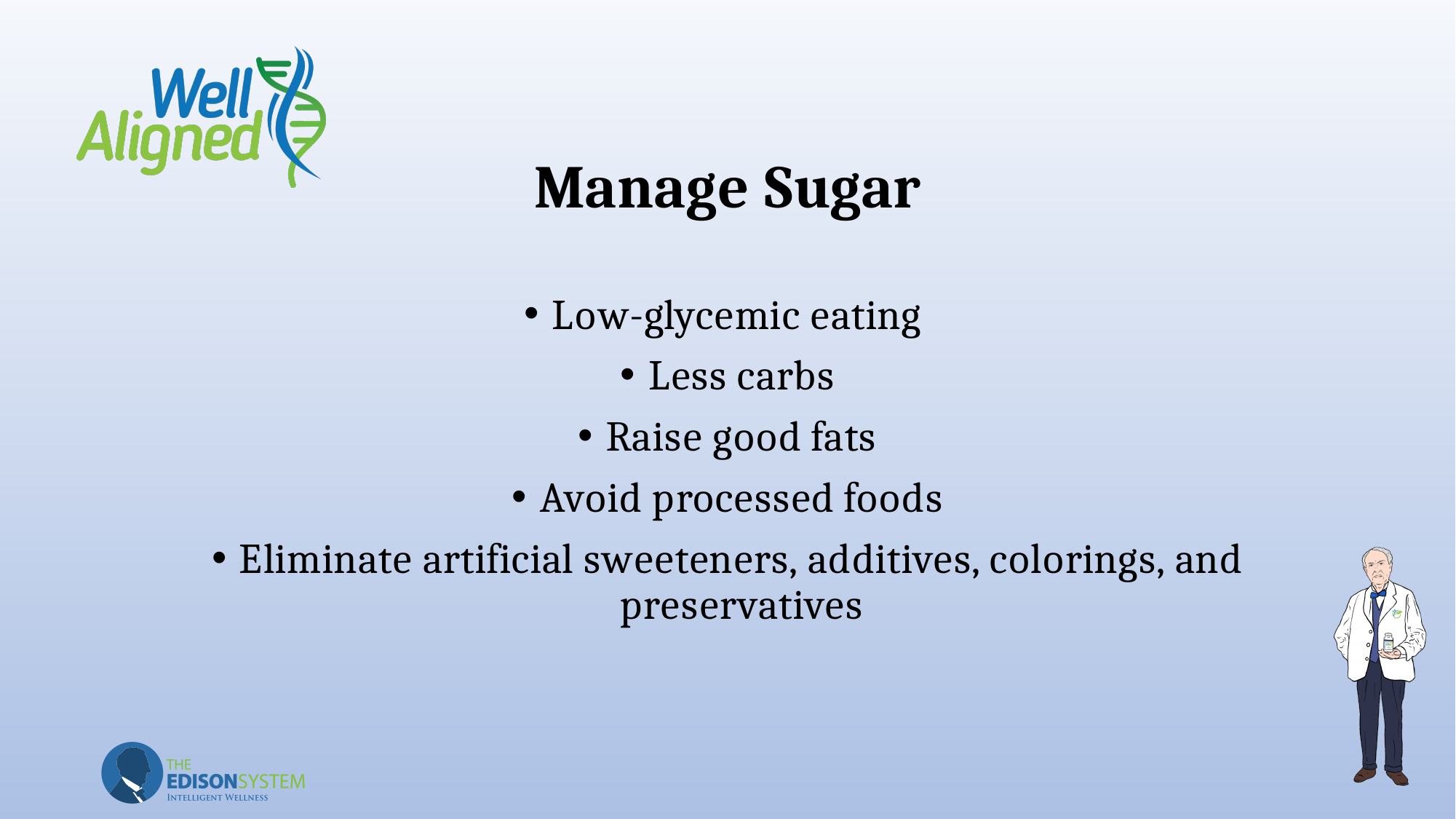

# Manage Sugar
Low-glycemic eating
Less carbs
Raise good fats
Avoid processed foods
Eliminate artificial sweeteners, additives, colorings, and preservatives